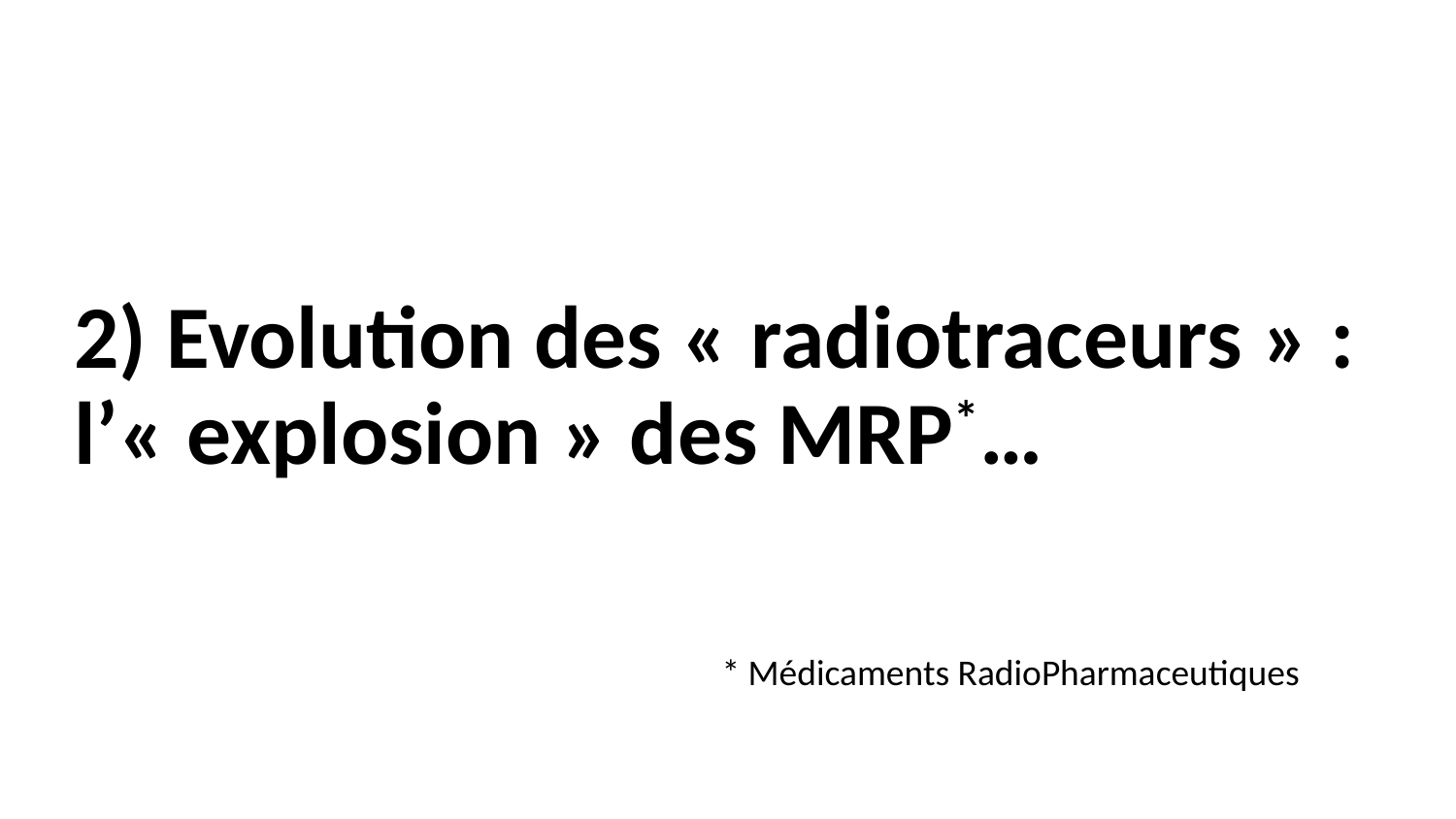

# 2) Evolution des « radiotraceurs » : l’« explosion » des MRP*…
* Médicaments RadioPharmaceutiques